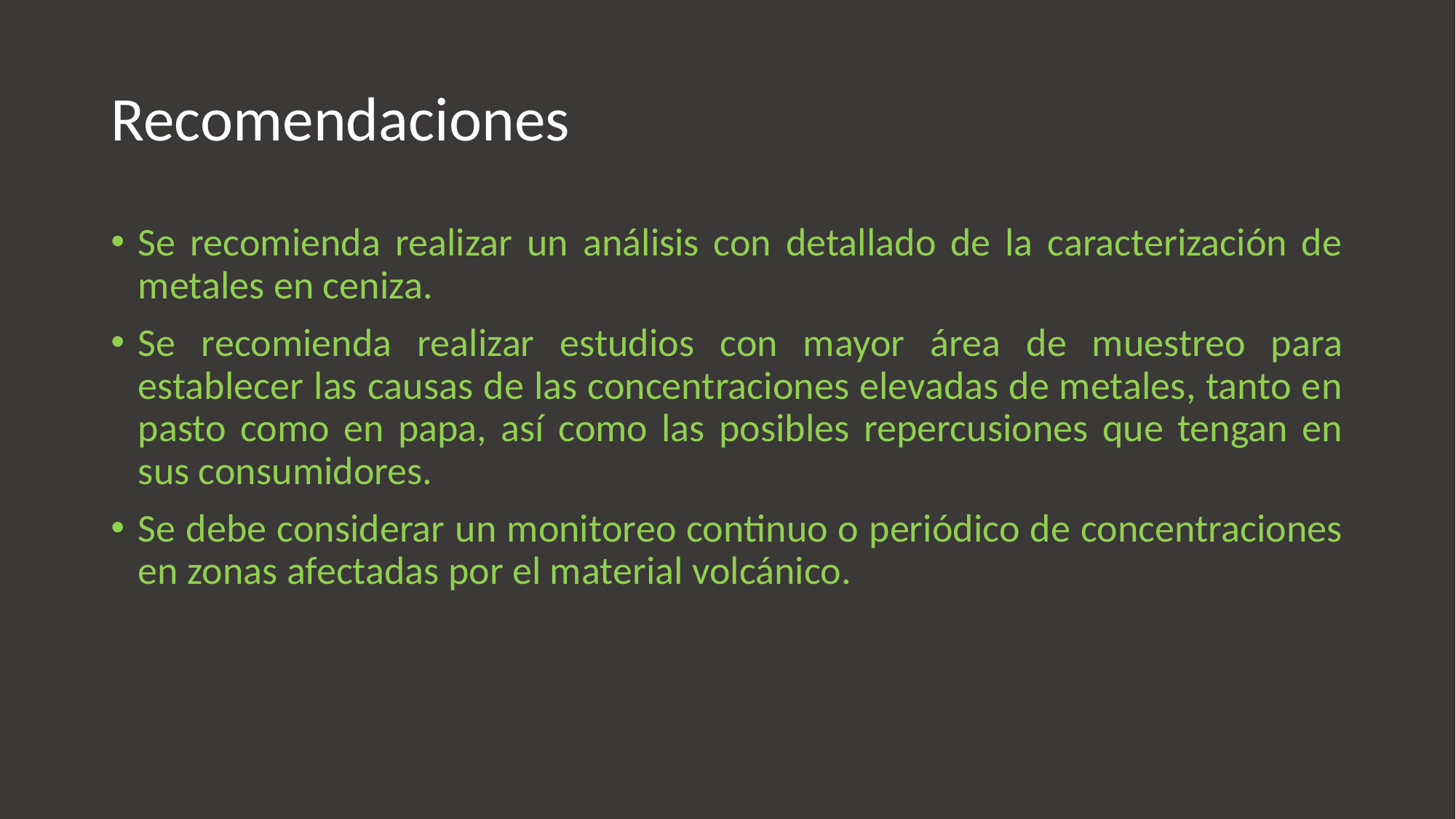

# Recomendaciones
Se recomienda realizar un análisis con detallado de la caracterización de metales en ceniza.
Se recomienda realizar estudios con mayor área de muestreo para establecer las causas de las concentraciones elevadas de metales, tanto en pasto como en papa, así como las posibles repercusiones que tengan en sus consumidores.
Se debe considerar un monitoreo continuo o periódico de concentraciones en zonas afectadas por el material volcánico.